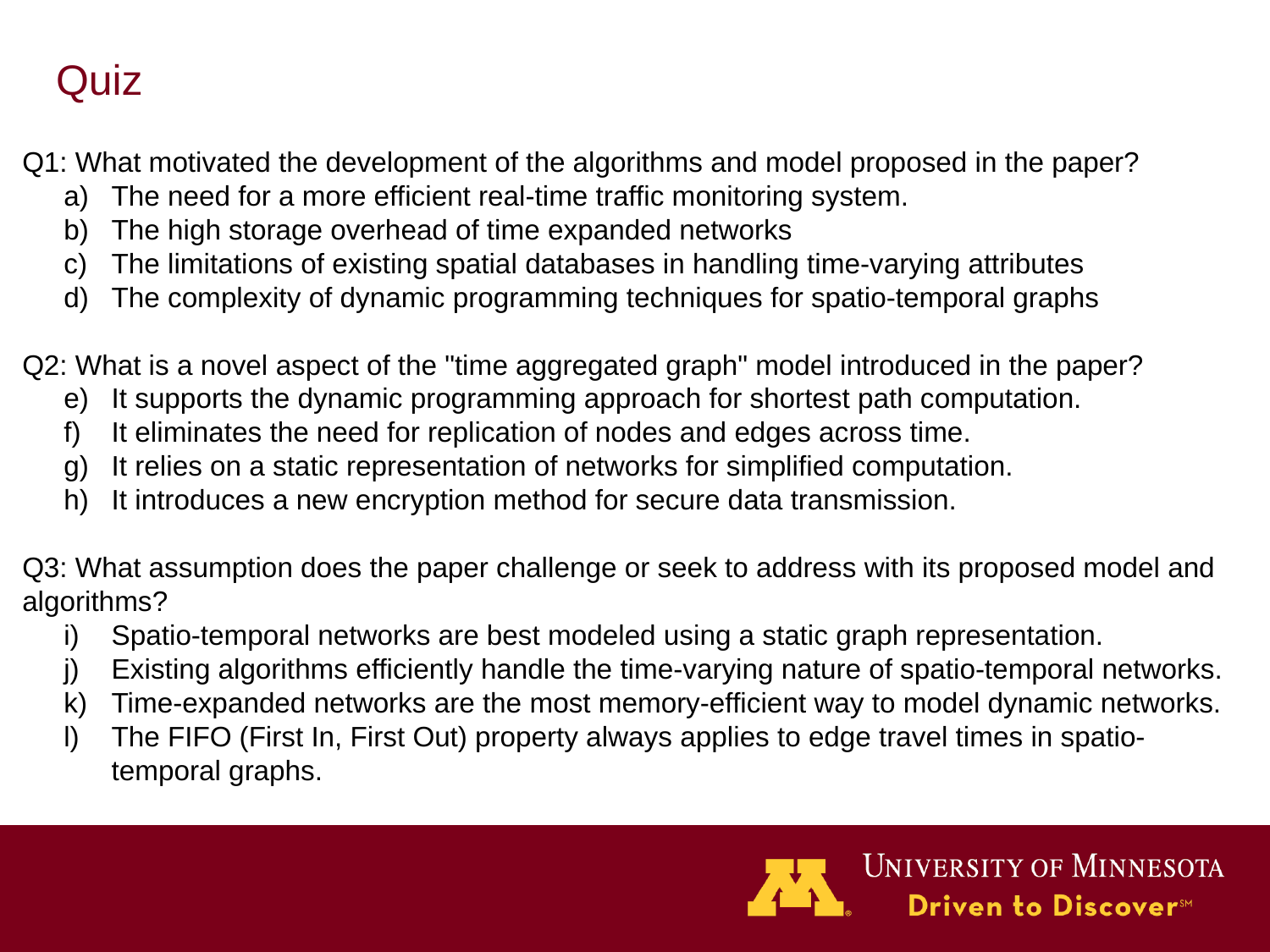

# Quiz
Q1: What motivated the development of the algorithms and model proposed in the paper?
The need for a more efficient real-time traffic monitoring system.
The high storage overhead of time expanded networks
The limitations of existing spatial databases in handling time-varying attributes
The complexity of dynamic programming techniques for spatio-temporal graphs

Q2: What is a novel aspect of the "time aggregated graph" model introduced in the paper?
It supports the dynamic programming approach for shortest path computation.
It eliminates the need for replication of nodes and edges across time.
It relies on a static representation of networks for simplified computation.
It introduces a new encryption method for secure data transmission.

Q3: What assumption does the paper challenge or seek to address with its proposed model and algorithms?
Spatio-temporal networks are best modeled using a static graph representation.
Existing algorithms efficiently handle the time-varying nature of spatio-temporal networks.
Time-expanded networks are the most memory-efficient way to model dynamic networks.
The FIFO (First In, First Out) property always applies to edge travel times in spatio-temporal graphs.